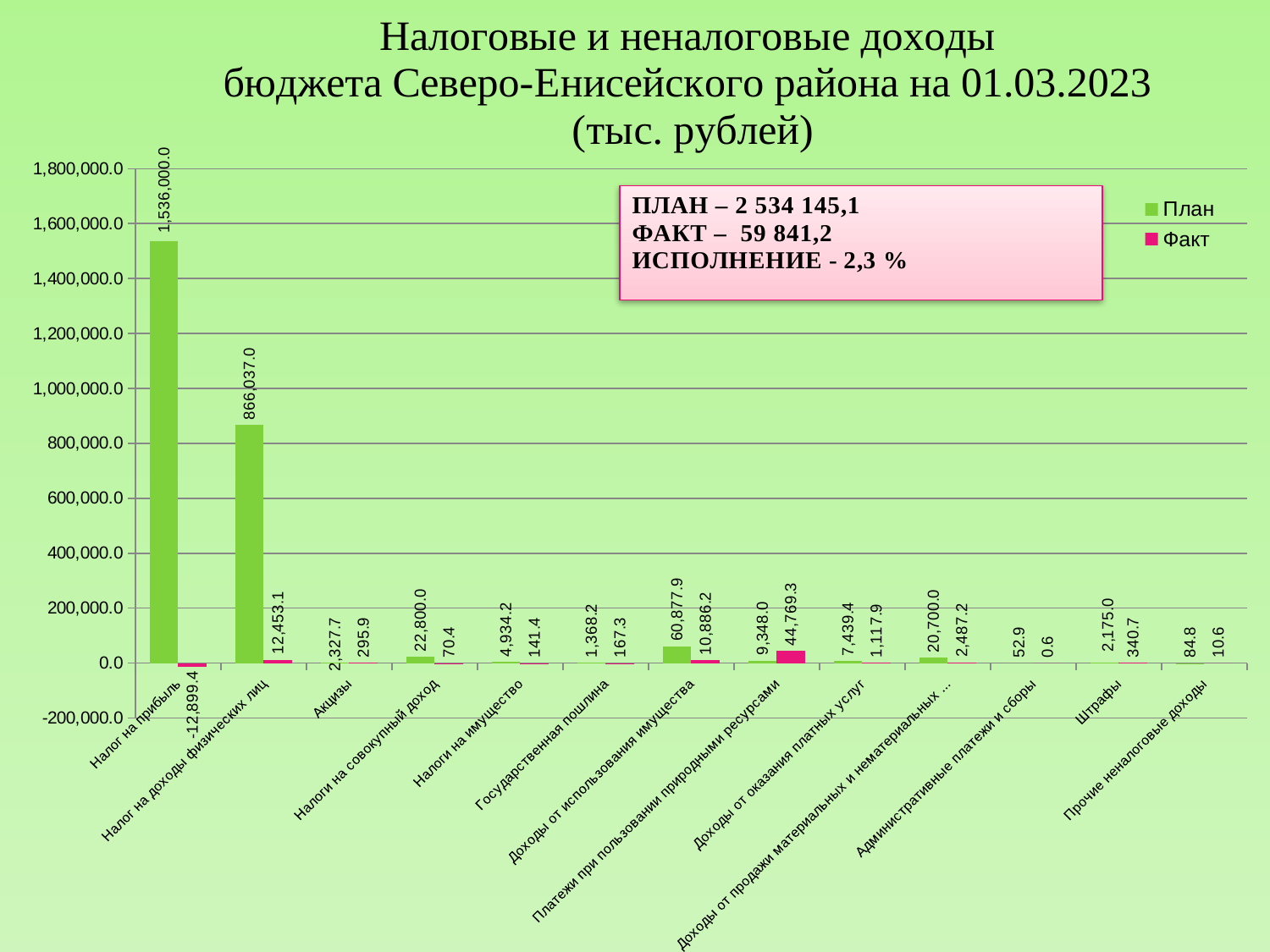

### Chart: Налоговые и неналоговые доходы
бюджета Северо-Енисейского района на 01.03.2023
(тыс. рублей)

| Category | План | Факт |
|---|---|---|
| Налог на прибыль | 1536000.0 | -12899.4 |
| Налог на доходы физических лиц | 866037.0 | 12453.1 |
| Акцизы | 2327.7 | 295.9 |
| Налоги на совокупный доход | 22800.0 | 70.4 |
| Налоги на имущество | 4934.2 | 141.4 |
| Государственная пошлина | 1368.2 | 167.3 |
| Доходы от использования имущества | 60877.9 | 10886.2 |
| Платежи при пользовании природными ресурсами | 9348.0 | 44769.3 |
| Доходы от оказания платных услуг | 7439.4 | 1117.9 |
| Доходы от продажи материальных и нематериальных активов | 20700.0 | 2487.2 |
| Административные платежи и сборы | 52.9 | 0.6 |
| Штрафы | 2175.0 | 340.7 |
| Прочие неналоговые доходы | 84.8 | 10.6 |